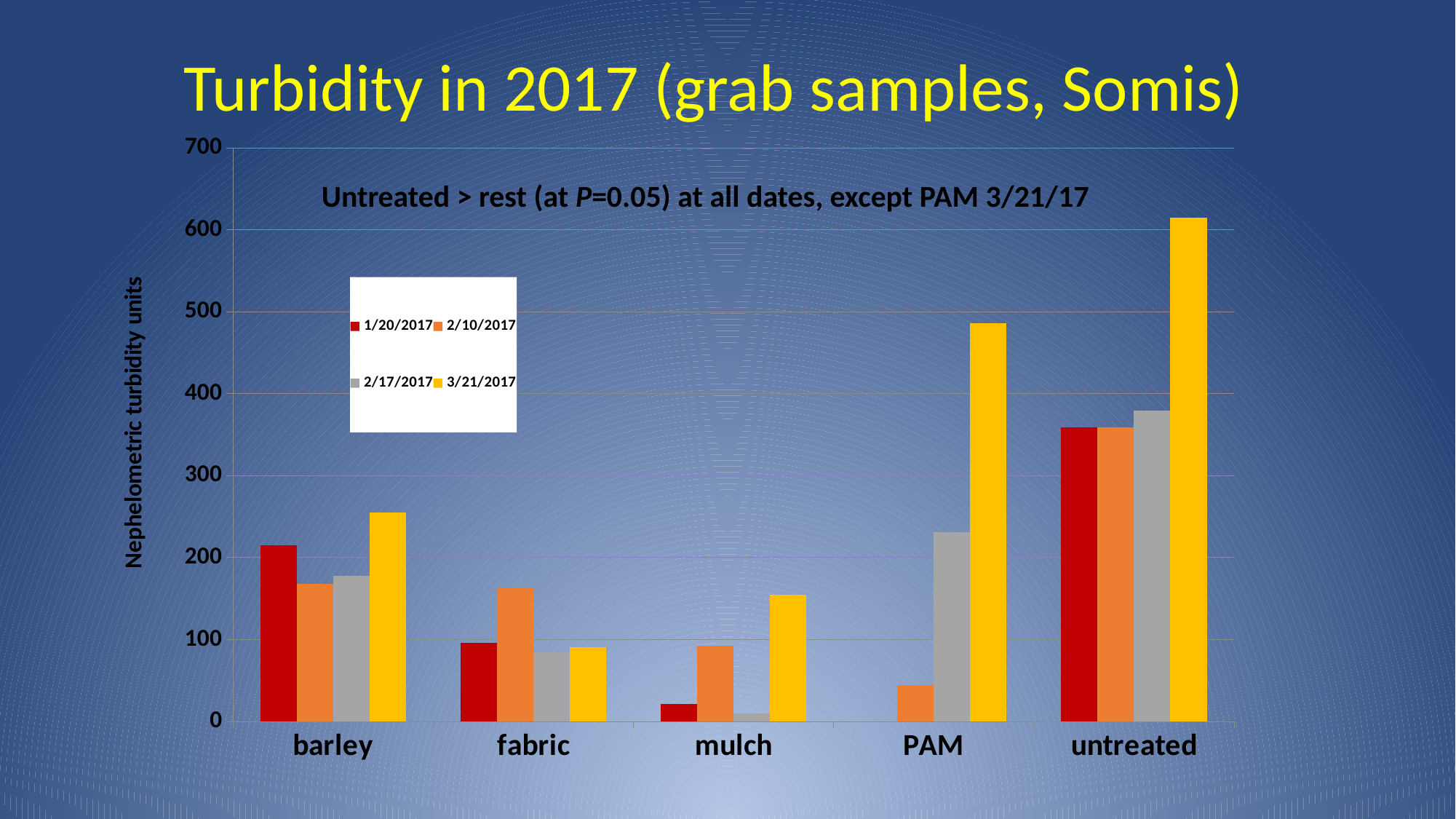

# Turbidity in 2017 (grab samples, Somis)

### Chart

| Category | 1/20/2017 | 2/10/2017 | 2/17/2017 | 3/21/2017 |
|---|---|---|---|---|
| barley | 215.0 | 168.0 | 178.0 | 254.66666666666666 |
| fabric | 96.33333333333333 | 162.33333333333334 | 84.33333333333333 | 90.66666666666667 |
| mulch | 21.0 | 92.5 | 9.5 | 155.0 |
| PAM | None | 44.63333333333333 | 231.0 | 485.6666666666667 |
| untreated | 358.6666666666667 | 358.6666666666667 | 379.6666666666667 | 614.6666666666666 |
Untreated > rest (at P=0.05) at all dates, except PAM 3/21/17